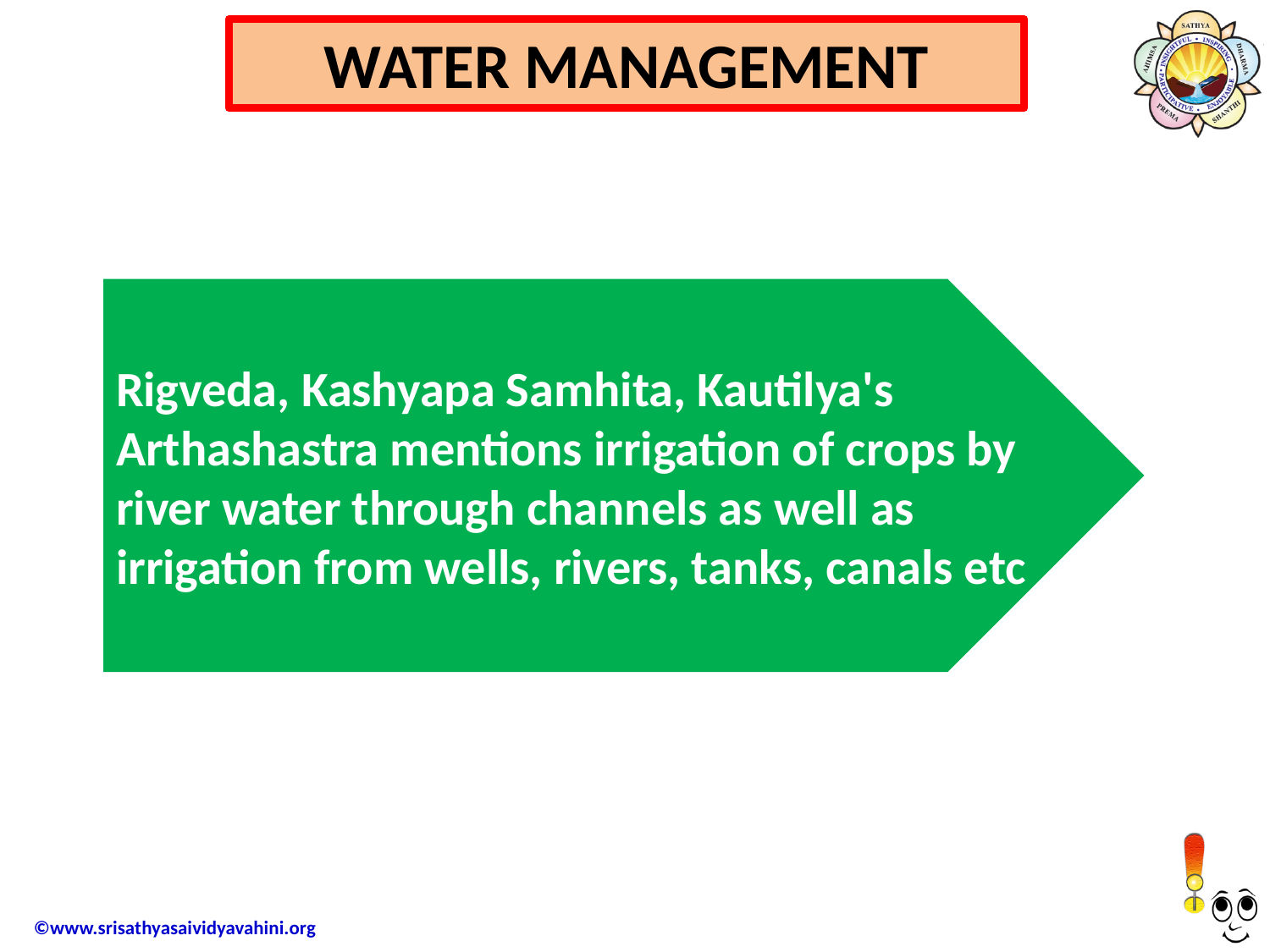

WATER MANAGEMENT
Rigveda, Kashyapa Samhita, Kautilya's Arthashastra mentions irrigation of crops by river water through channels as well as irrigation from wells, rivers, tanks, canals etc